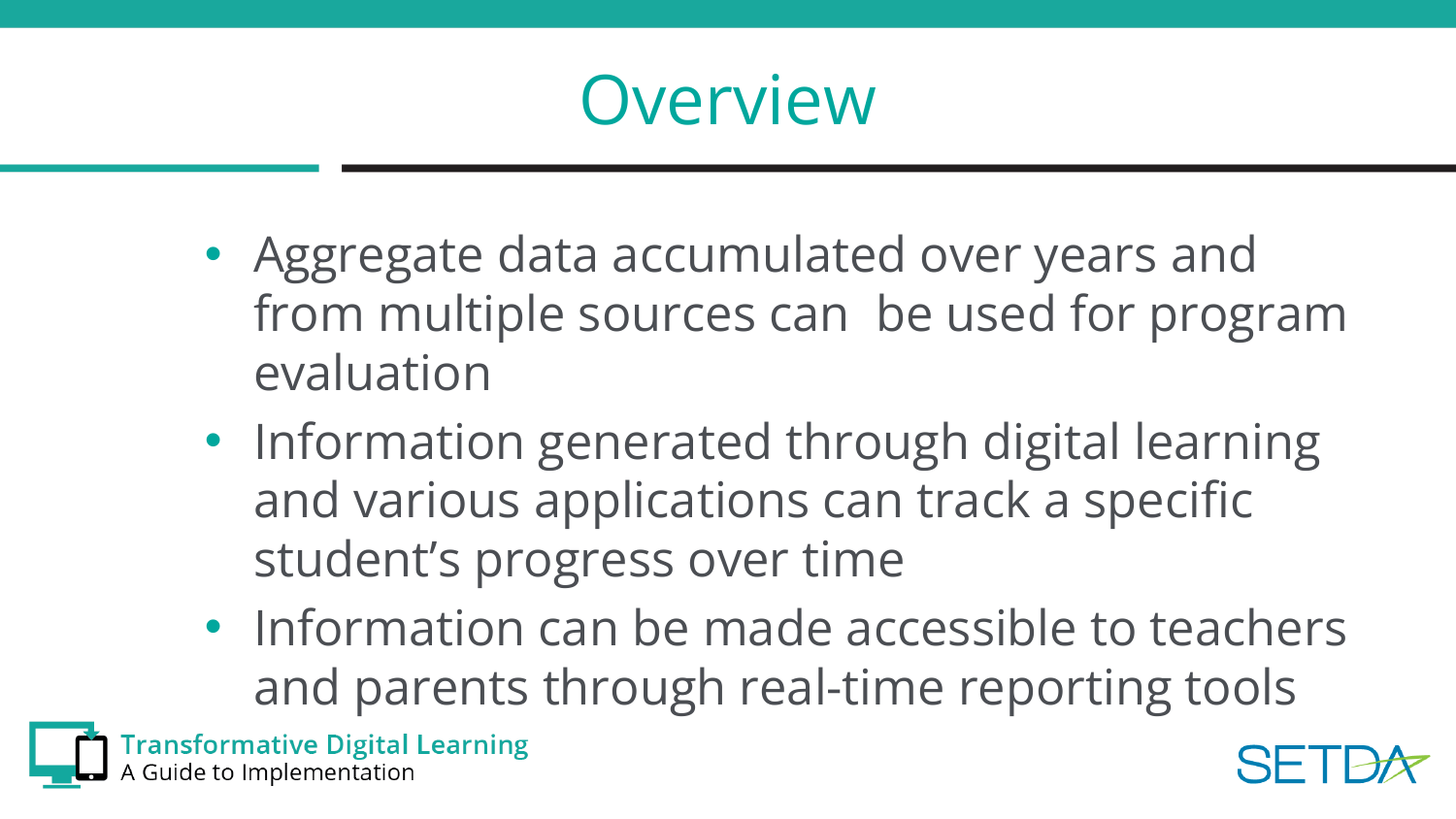

# Overview
Aggregate data accumulated over years and from multiple sources can  be used for program evaluation
Information generated through digital learning and various applications can track a specific student’s progress over time
Information can be made accessible to teachers and parents through real-time reporting tools